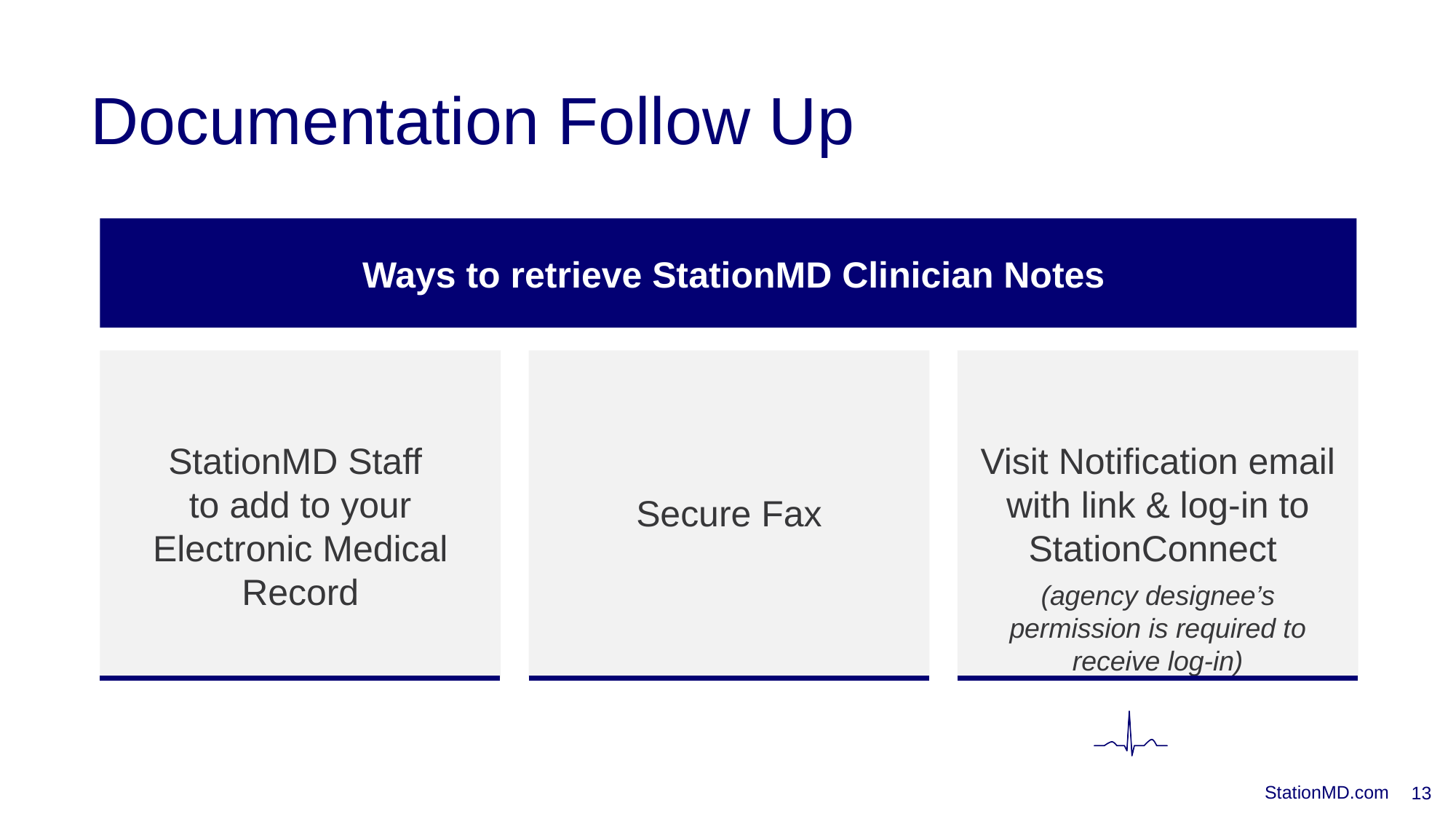

# Documentation Follow Up
Ways to retrieve StationMD Clinician Notes
StationMD Staff
to add to your
Electronic Medical Record

Secure Fax
Visit Notification email with link & log-in to StationConnect
(agency designee’s permission is required to receive log-in)